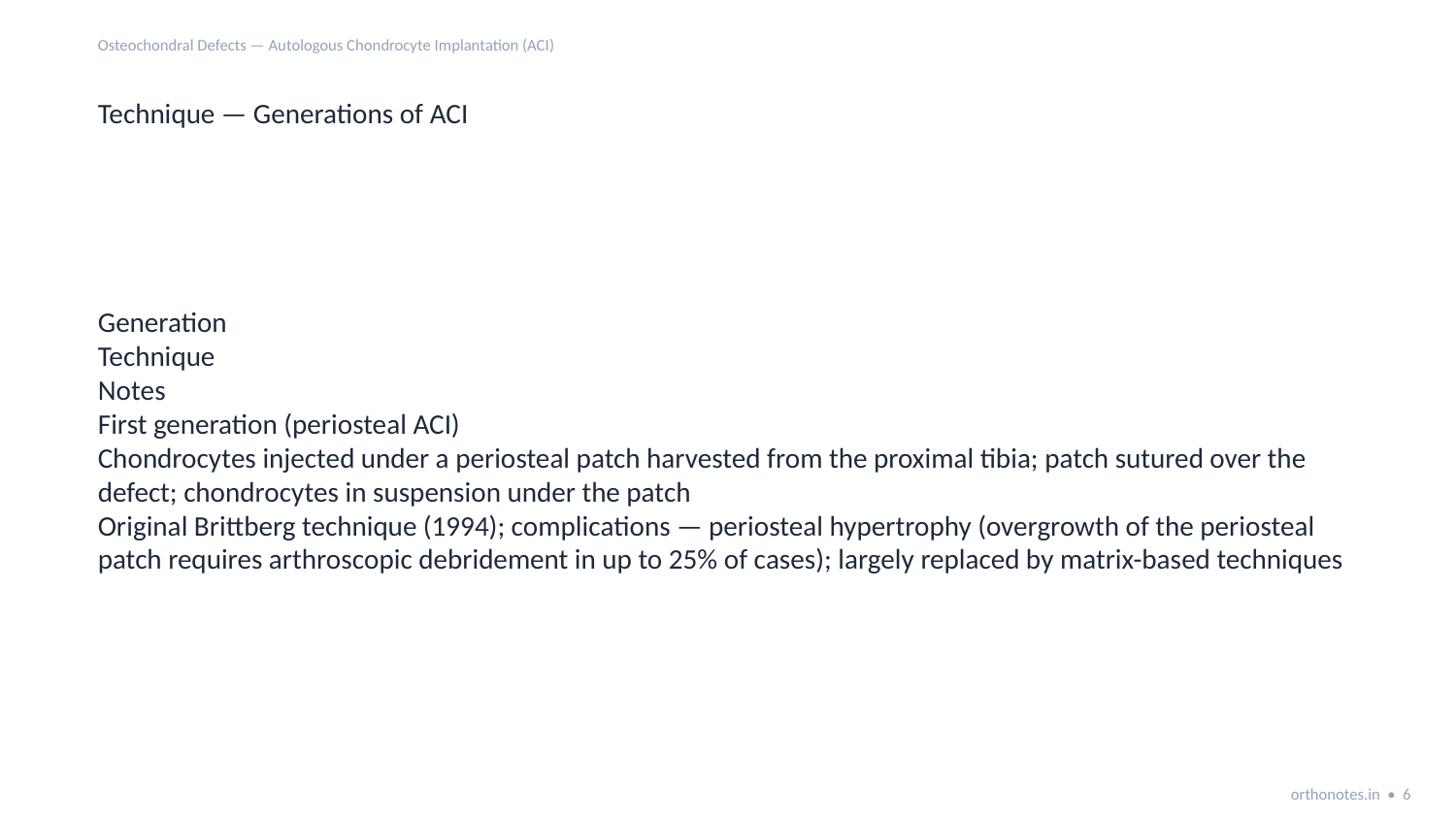

Osteochondral Defects — Autologous Chondrocyte Implantation (ACI)
Technique — Generations of ACI
Generation
Technique
Notes
First generation (periosteal ACI)
Chondrocytes injected under a periosteal patch harvested from the proximal tibia; patch sutured over the defect; chondrocytes in suspension under the patch
Original Brittberg technique (1994); complications — periosteal hypertrophy (overgrowth of the periosteal patch requires arthroscopic debridement in up to 25% of cases); largely replaced by matrix-based techniques
orthonotes.in  •  6